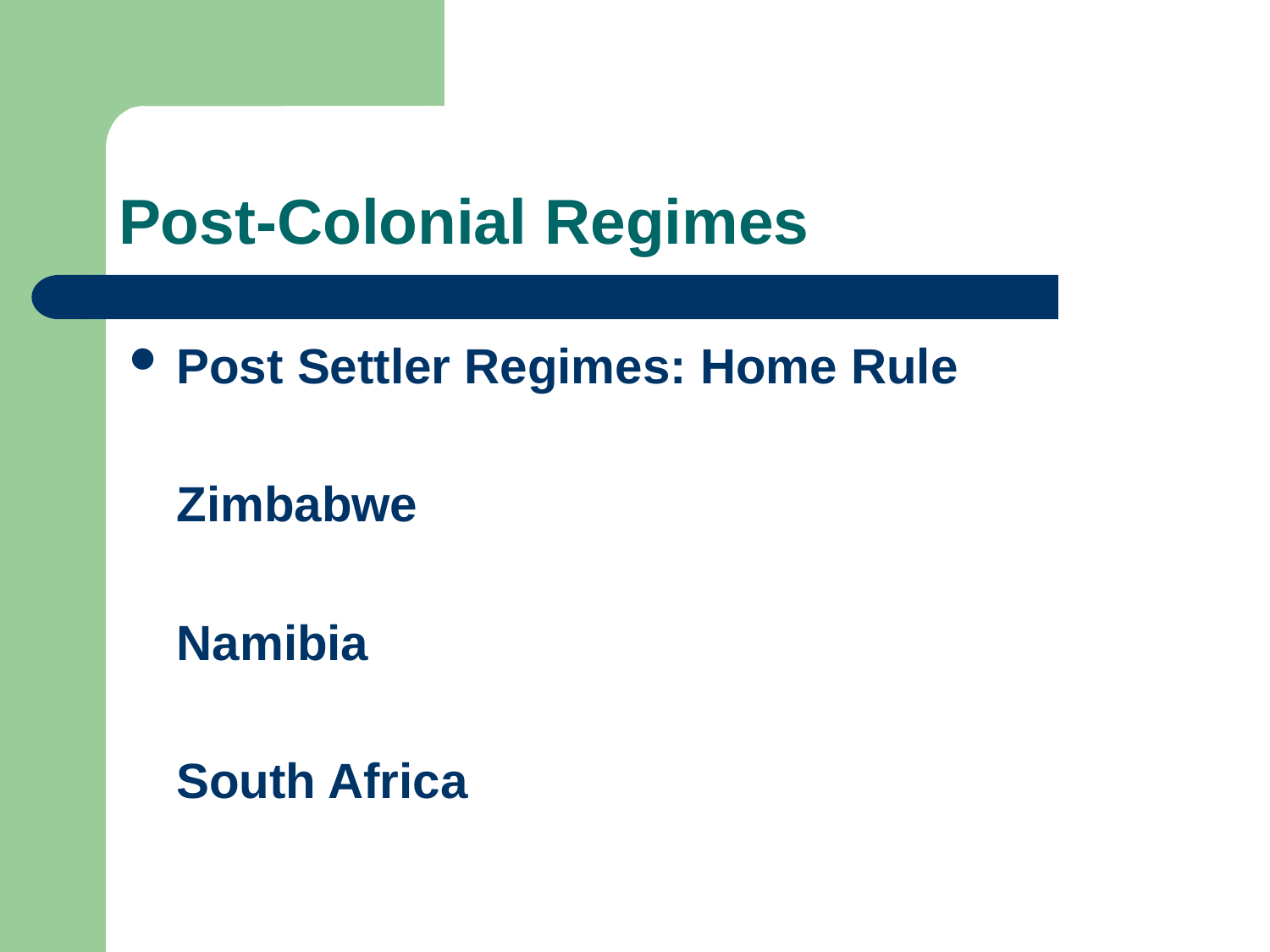

# Post-Colonial Regimes
Post Settler Regimes: Home Rule

	Zimbabwe

	Namibia

	South Africa